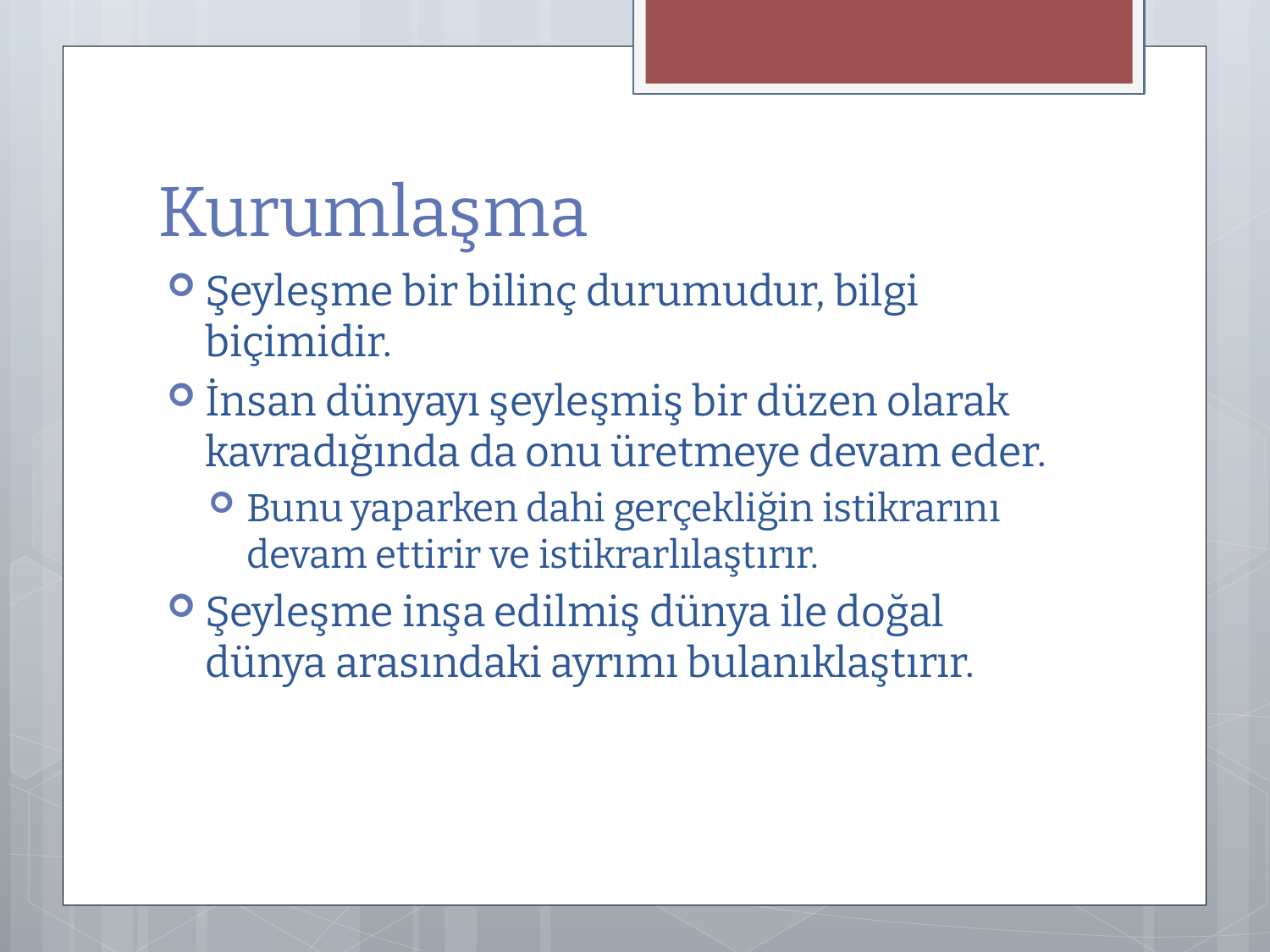

# Kurumlaşma
Şeyleşme bir bilinç durumudur, bilgi biçimidir.
İnsan dünyayı şeyleşmiş bir düzen olarak kavradığında da onu üretmeye devam eder.
Bunu yaparken dahi gerçekliğin istikrarını devam ettirir ve istikrarlılaştırır.
Şeyleşme inşa edilmiş dünya ile doğal dünya arasındaki ayrımı bulanıklaştırır.